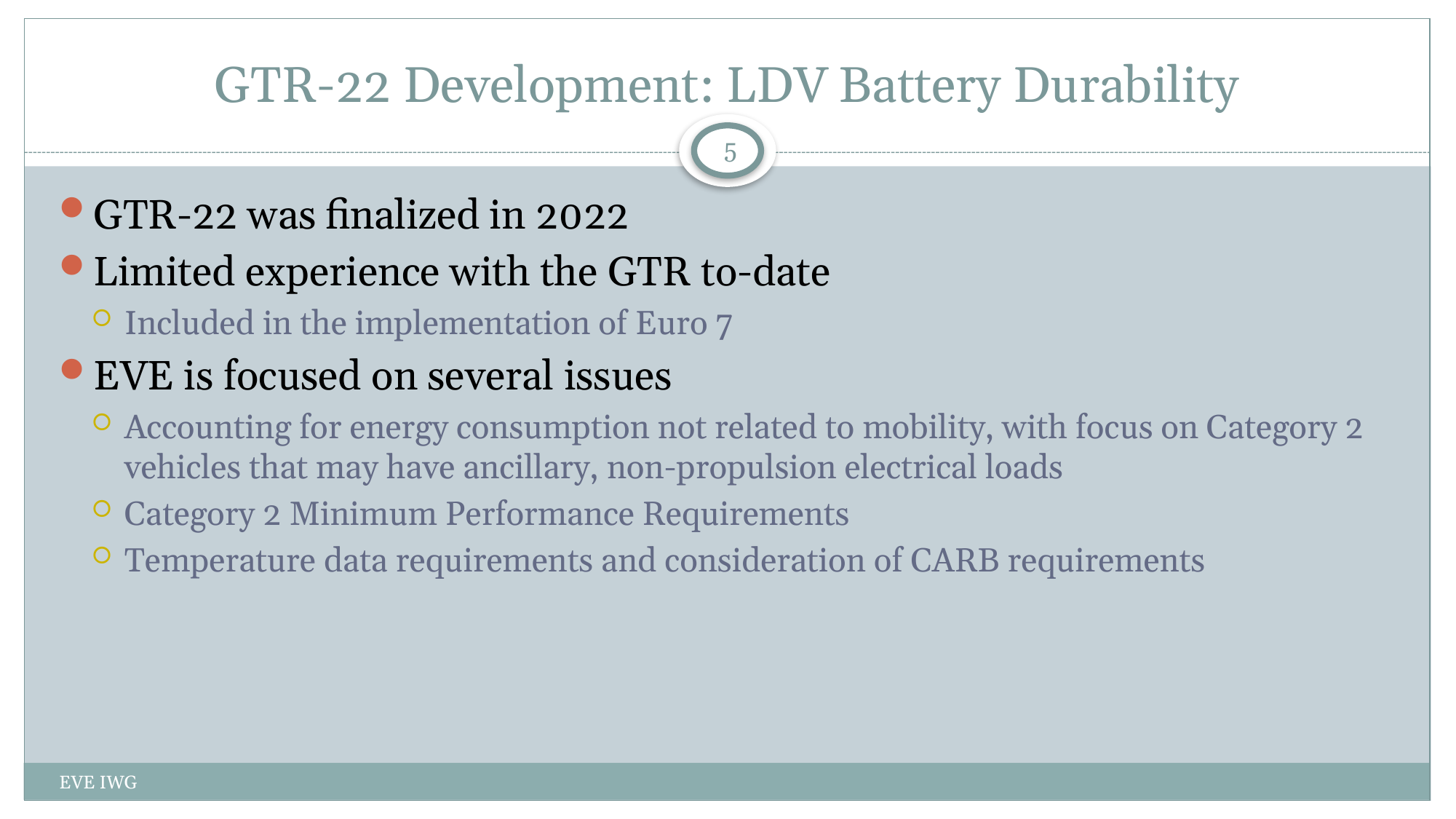

# GTR-22 Development: LDV Battery Durability
5
GTR-22 was finalized in 2022
Limited experience with the GTR to-date
Included in the implementation of Euro 7
EVE is focused on several issues
Accounting for energy consumption not related to mobility, with focus on Category 2 vehicles that may have ancillary, non-propulsion electrical loads
Category 2 Minimum Performance Requirements
Temperature data requirements and consideration of CARB requirements

EVE IWG